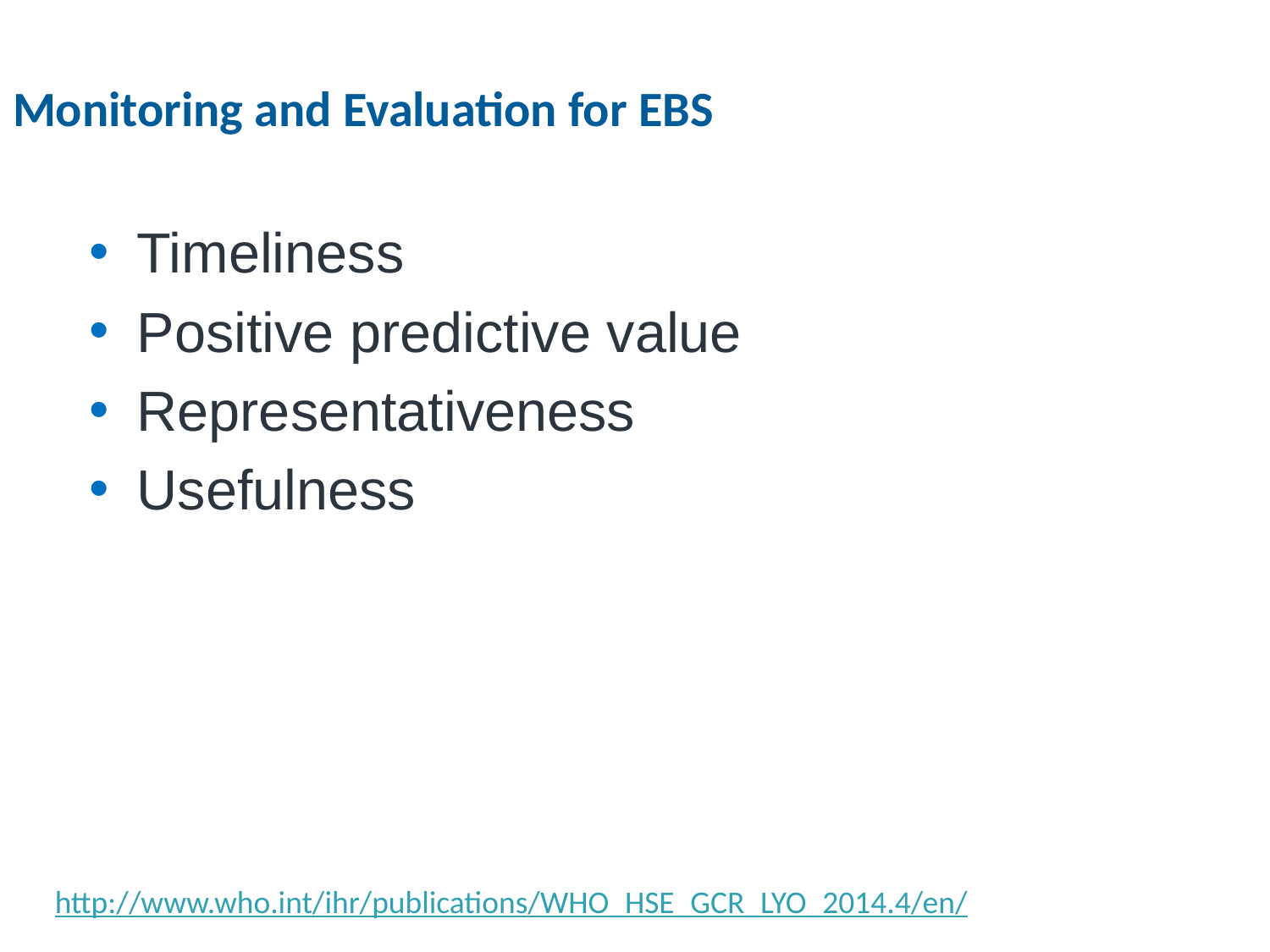

# Monitoring and Evaluation for EBS
Timeliness
Positive predictive value
Representativeness
Usefulness
http://www.who.int/ihr/publications/WHO_HSE_GCR_LYO_2014.4/en/